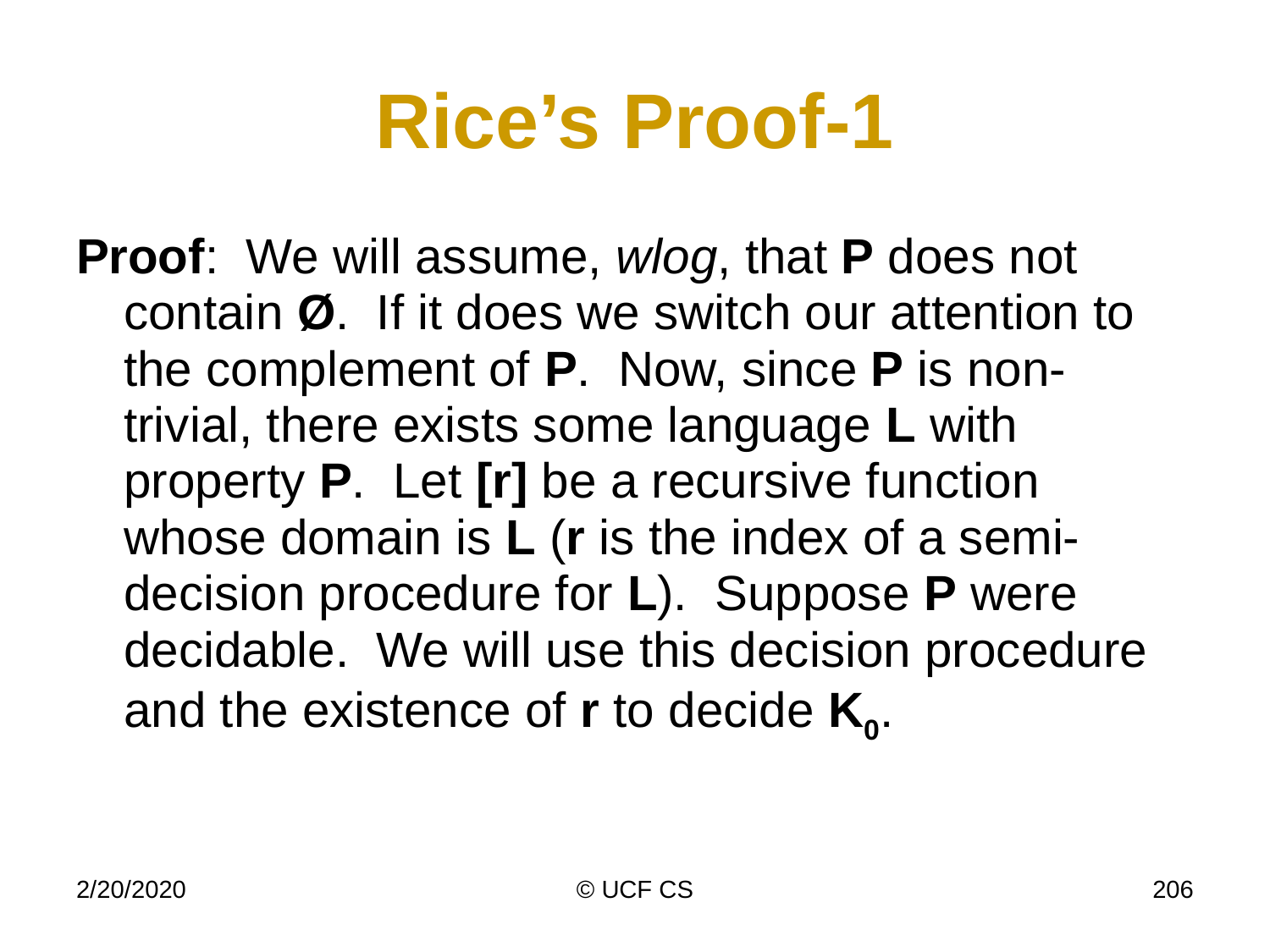

# Rice’s Proof-1
Proof:  We will assume, wlog, that P does not contain Ø.  If it does we switch our attention to the complement of P.  Now, since P is non-trivial, there exists some language L with property P.  Let [r] be a recursive function whose domain is L (r is the index of a semi-decision procedure for L).  Suppose P were decidable.  We will use this decision procedure and the existence of r to decide K0.
2/20/2020
© UCF CS
206